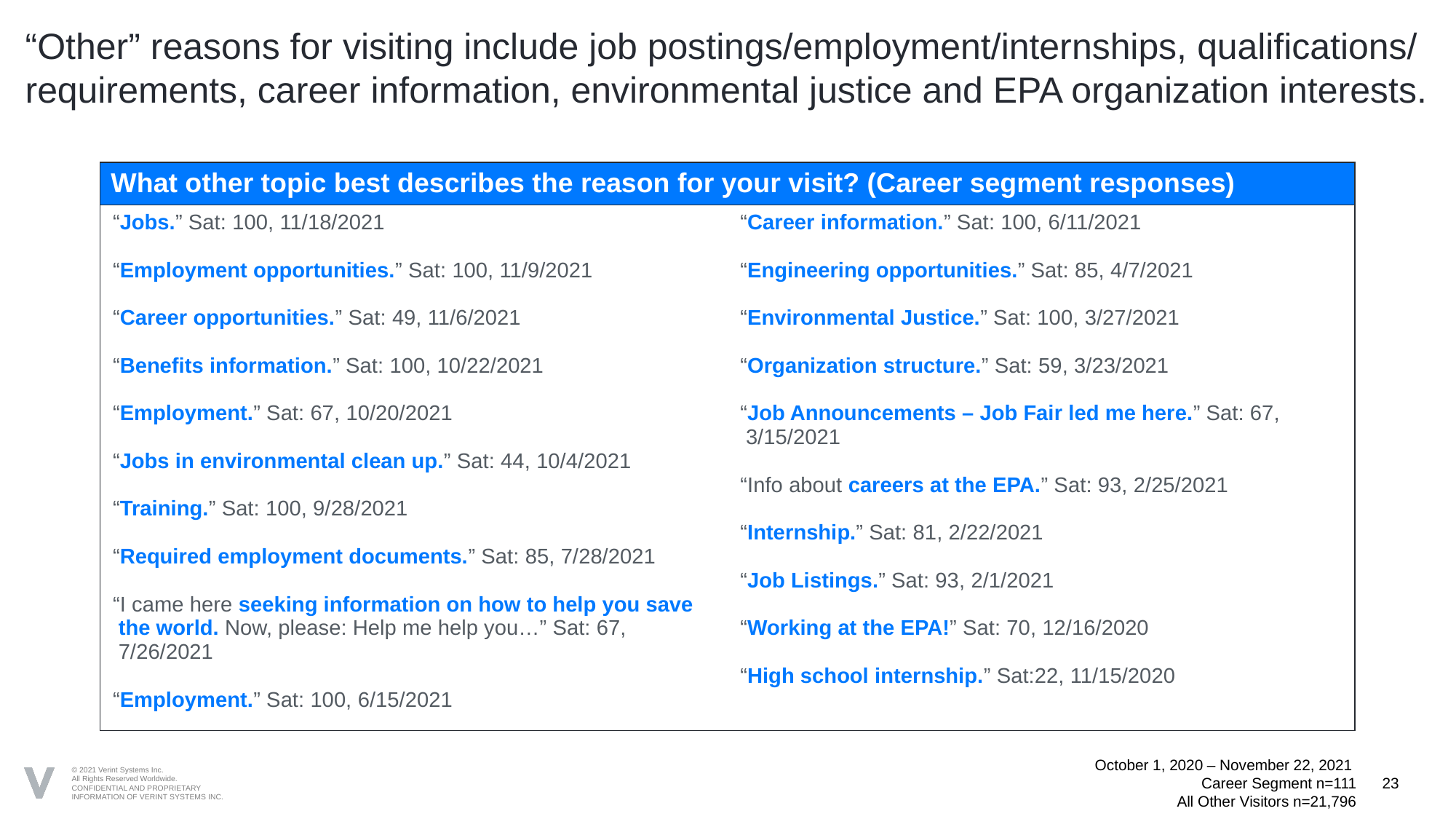

# “Other” reasons for visiting include job postings/employment/internships, qualifications/ requirements, career information, environmental justice and EPA organization interests.
| What other topic best describes the reason for your visit? (Career segment responses) |  |
| --- | --- |
| “Jobs.” Sat: 100, 11/18/2021 “Employment opportunities.” Sat: 100, 11/9/2021 “Career opportunities.” Sat: 49, 11/6/2021 “Benefits information.” Sat: 100, 10/22/2021 “Employment.” Sat: 67, 10/20/2021 “Jobs in environmental clean up.” Sat: 44, 10/4/2021 “Training.” Sat: 100, 9/28/2021 “Required employment documents.” Sat: 85, 7/28/2021 “I came here seeking information on how to help you save the world. Now, please: Help me help you…” Sat: 67, 7/26/2021 “Employment.” Sat: 100, 6/15/2021 | “Career information.” Sat: 100, 6/11/2021 “Engineering opportunities.” Sat: 85, 4/7/2021 “Environmental Justice.” Sat: 100, 3/27/2021 “Organization structure.” Sat: 59, 3/23/2021 “Job Announcements – Job Fair led me here.” Sat: 67, 3/15/2021 “Info about careers at the EPA.” Sat: 93, 2/25/2021 “Internship.” Sat: 81, 2/22/2021 “Job Listings.” Sat: 93, 2/1/2021 “Working at the EPA!” Sat: 70, 12/16/2020 “High school internship.” Sat:22, 11/15/2020 |
October 1, 2020 – November 22, 2021
Career Segment n=111
All Other Visitors n=21,796
23